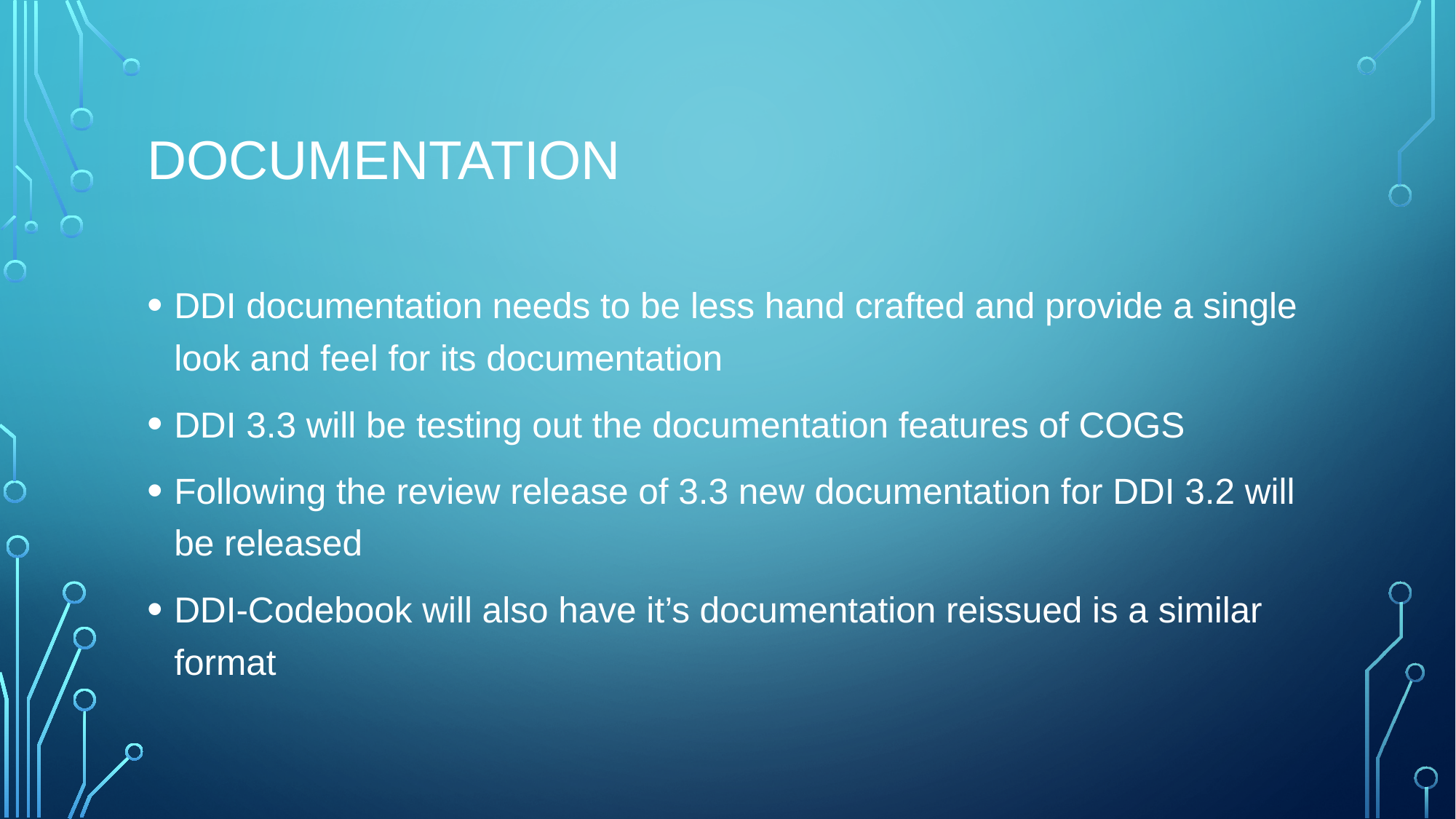

# documentation
DDI documentation needs to be less hand crafted and provide a single look and feel for its documentation
DDI 3.3 will be testing out the documentation features of COGS
Following the review release of 3.3 new documentation for DDI 3.2 will be released
DDI-Codebook will also have it’s documentation reissued is a similar format